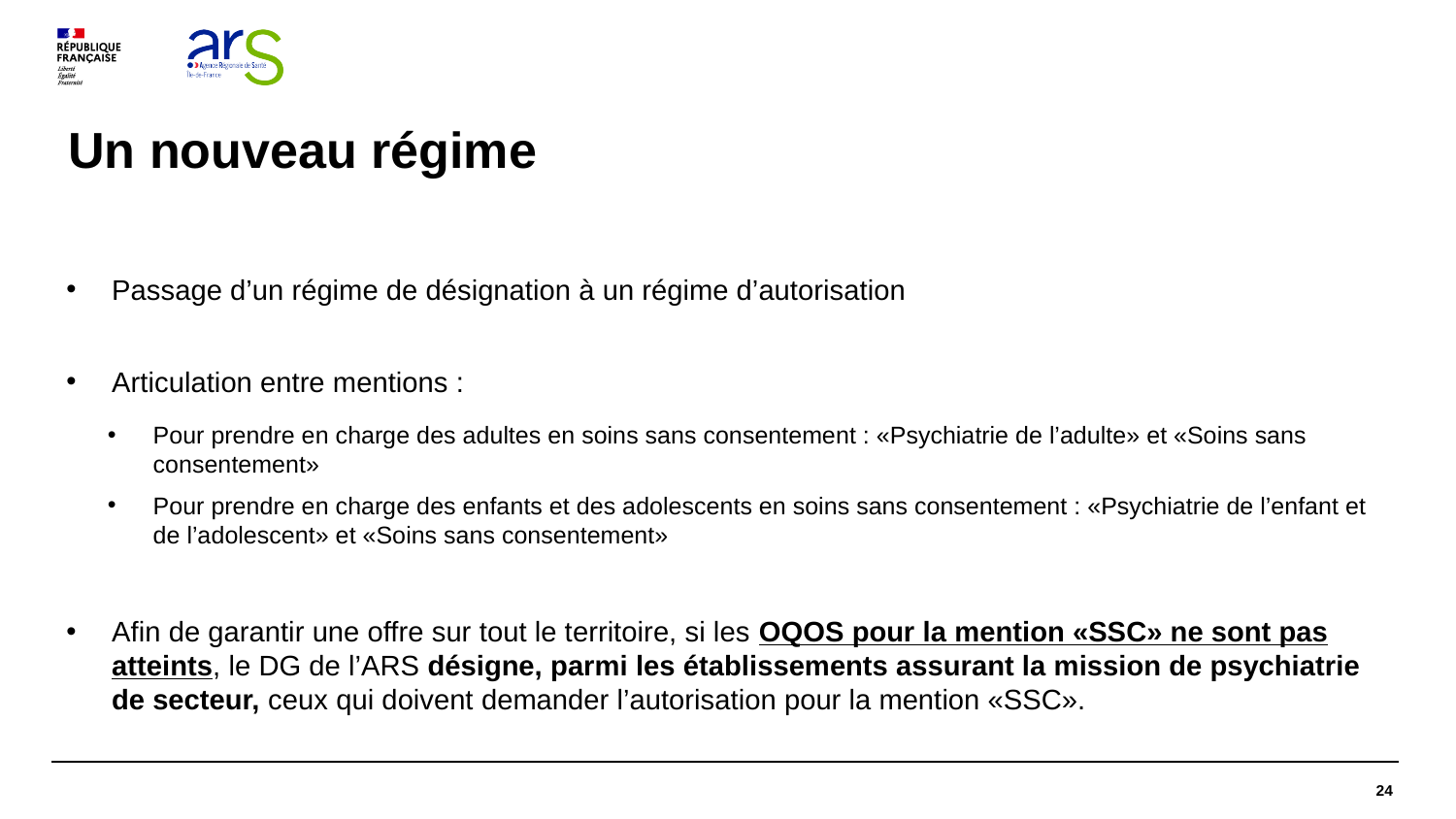

# Un nouveau régime

Passage d’un régime de désignation à un régime d’autorisation

Articulation entre mentions :
Pour prendre en charge des adultes en soins sans consentement : «Psychiatrie de l’adulte» et «Soins sans consentement»
Pour prendre en charge des enfants et des adolescents en soins sans consentement : «Psychiatrie de l’enfant et de l’adolescent» et «Soins sans consentement»

Afin de garantir une offre sur tout le territoire, si les OQOS pour la mention «SSC» ne sont pas atteints, le DG de l’ARS désigne, parmi les établissements assurant la mission de psychiatrie de secteur, ceux qui doivent demander l’autorisation pour la mention «SSC».

24